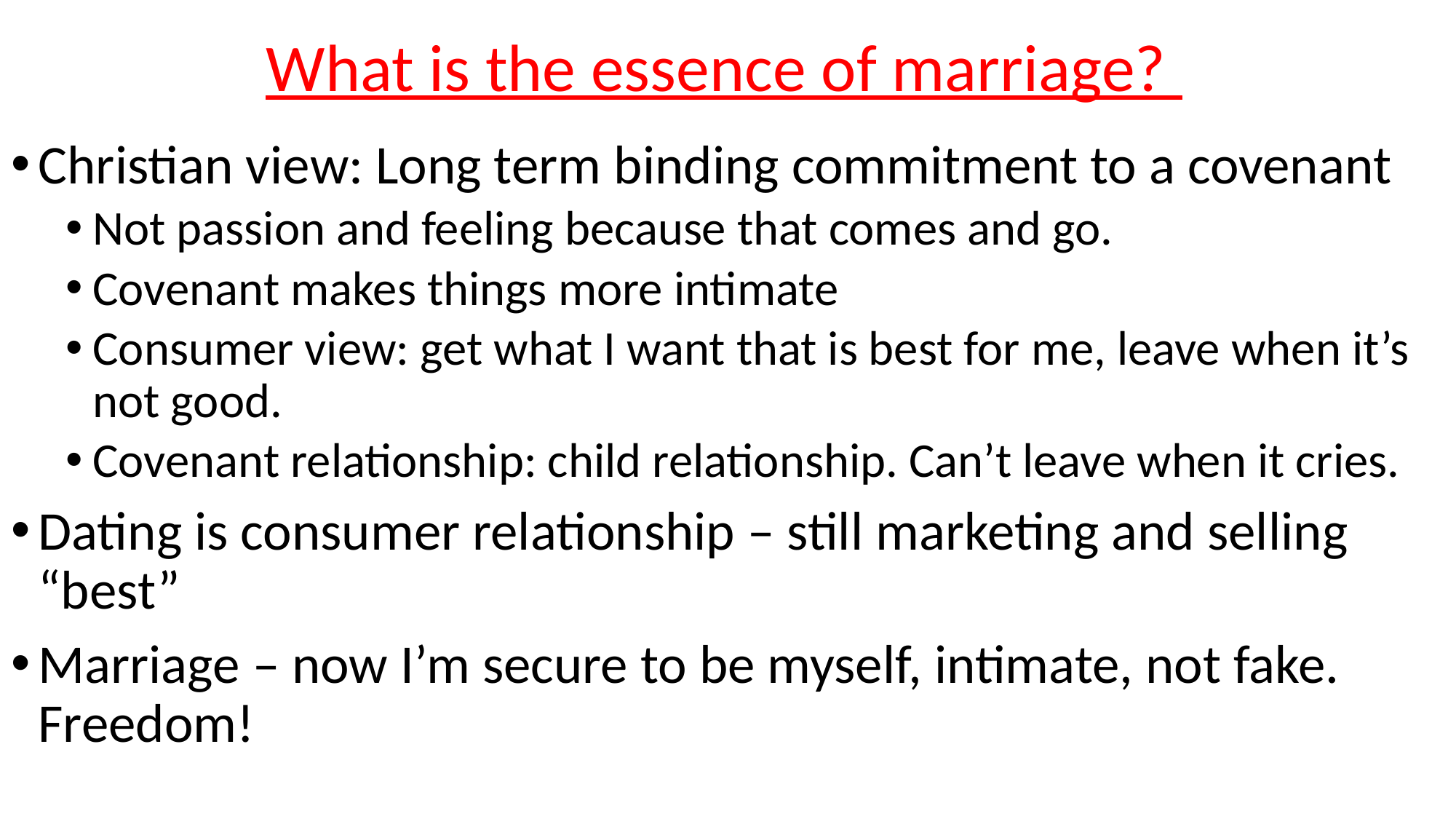

# What is the essence of marriage?
Christian view: Long term binding commitment to a covenant
Not passion and feeling because that comes and go.
Covenant makes things more intimate
Consumer view: get what I want that is best for me, leave when it’s not good.
Covenant relationship: child relationship. Can’t leave when it cries.
Dating is consumer relationship – still marketing and selling “best”
Marriage – now I’m secure to be myself, intimate, not fake. Freedom!